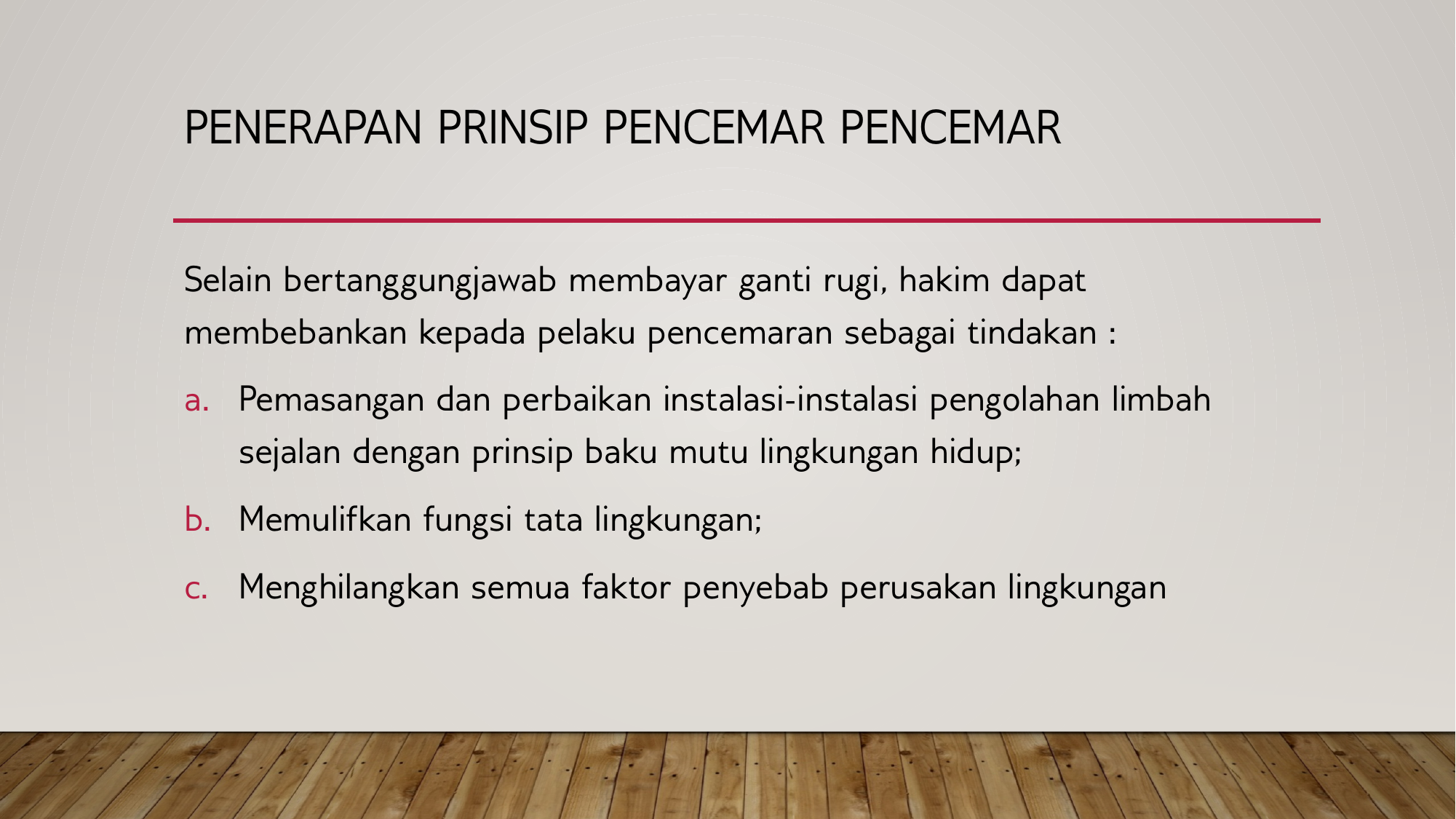

# penerapan Prinsip Pencemar Pencemar
Selain bertanggungjawab membayar ganti rugi, hakim dapat membebankan kepada pelaku pencemaran sebagai tindakan :
Pemasangan dan perbaikan instalasi-instalasi pengolahan limbah sejalan dengan prinsip baku mutu lingkungan hidup;
Memulifkan fungsi tata lingkungan;
Menghilangkan semua faktor penyebab perusakan lingkungan